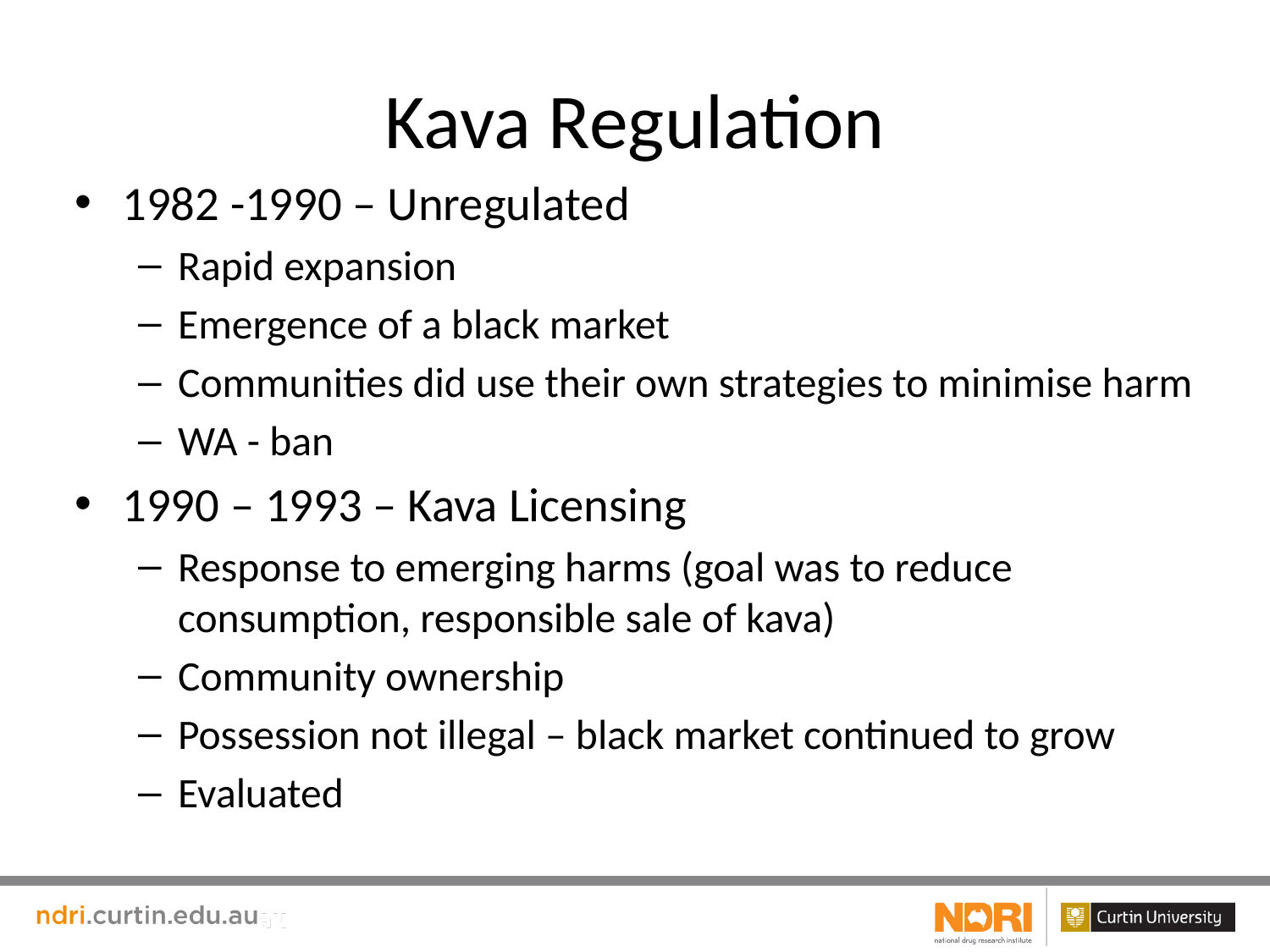

# Kava Regulation
1982 -1990 – Unregulated
Rapid expansion
Emergence of a black market
Communities did use their own strategies to minimise harm
WA - ban
1990 – 1993 – Kava Licensing
Response to emerging harms (goal was to reduce consumption, responsible sale of kava)
Community ownership
Possession not illegal – black market continued to grow
Evaluated